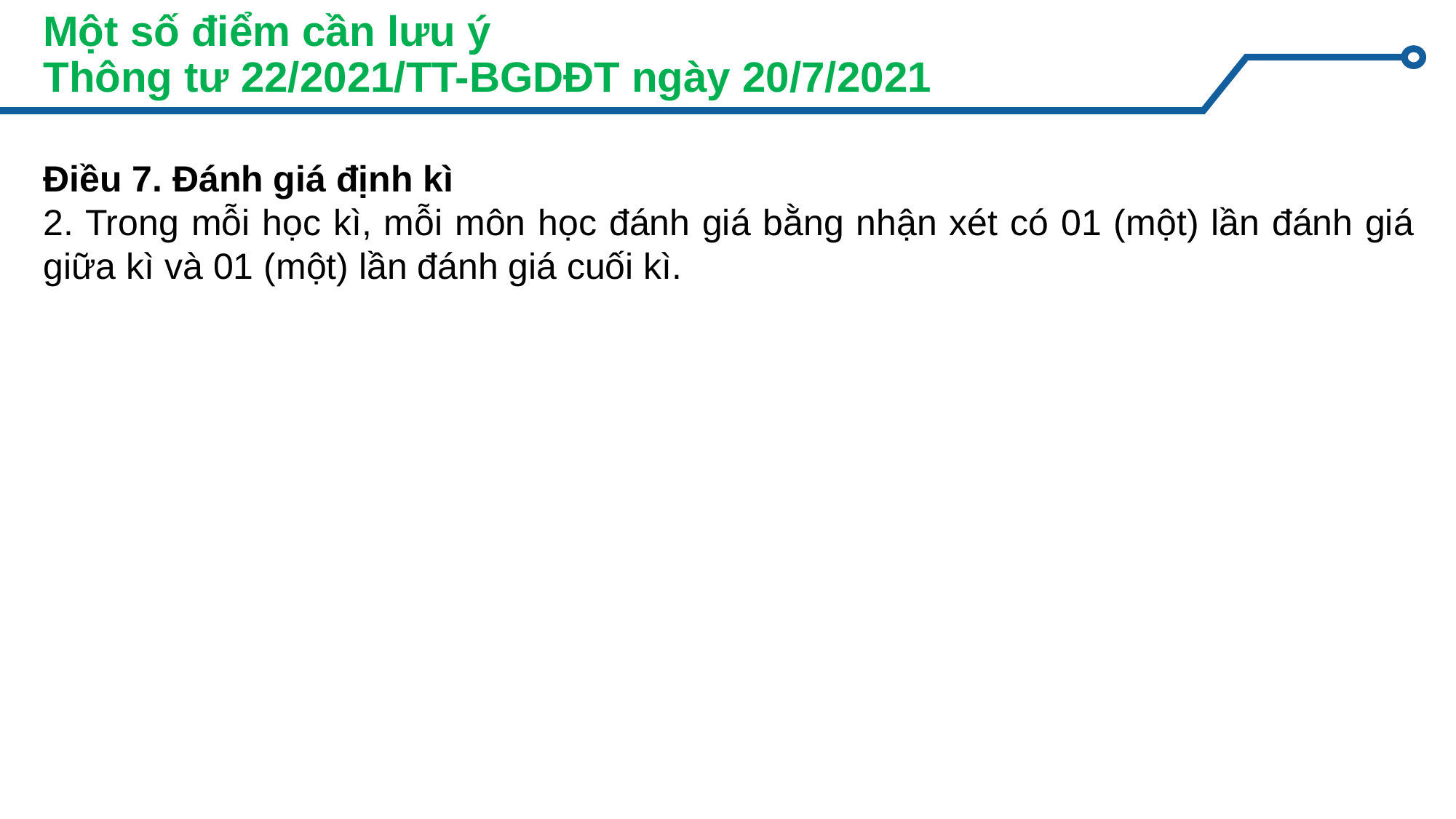

# Một số điểm cần lưu ý Thông tư 22/2021/TT-BGDĐT ngày 20/7/2021
Điều 7. Đánh giá định kì
2. Trong mỗi học kì, mỗi môn học đánh giá bằng nhận xét có 01 (một) lần đánh giá giữa kì và 01 (một) lần đánh giá cuối kì.